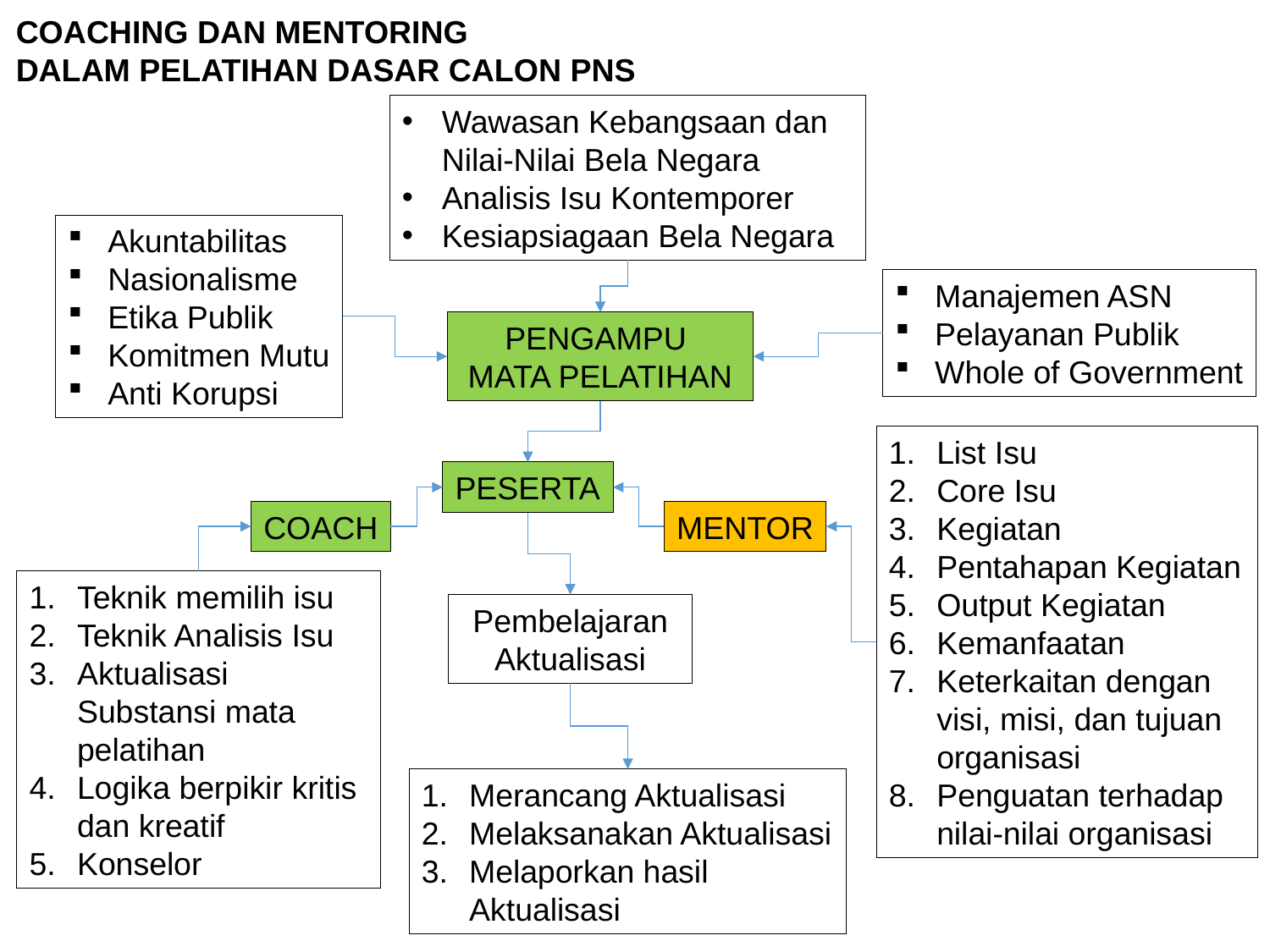

COACHING DAN MENTORING
DALAM PELATIHAN DASAR CALON PNS
Wawasan Kebangsaan dan Nilai-Nilai Bela Negara
Analisis Isu Kontemporer
Kesiapsiagaan Bela Negara
Akuntabilitas
Nasionalisme
Etika Publik
Komitmen Mutu
Anti Korupsi
Manajemen ASN
Pelayanan Publik
Whole of Government
PENGAMPU
MATA PELATIHAN
List Isu
Core Isu
Kegiatan
Pentahapan Kegiatan
Output Kegiatan
Kemanfaatan
Keterkaitan dengan visi, misi, dan tujuan organisasi
Penguatan terhadap nilai-nilai organisasi
PESERTA
COACH
MENTOR
Teknik memilih isu
Teknik Analisis Isu
Aktualisasi Substansi mata pelatihan
Logika berpikir kritis dan kreatif
Konselor
Pembelajaran Aktualisasi
Merancang Aktualisasi
Melaksanakan Aktualisasi
Melaporkan hasil Aktualisasi